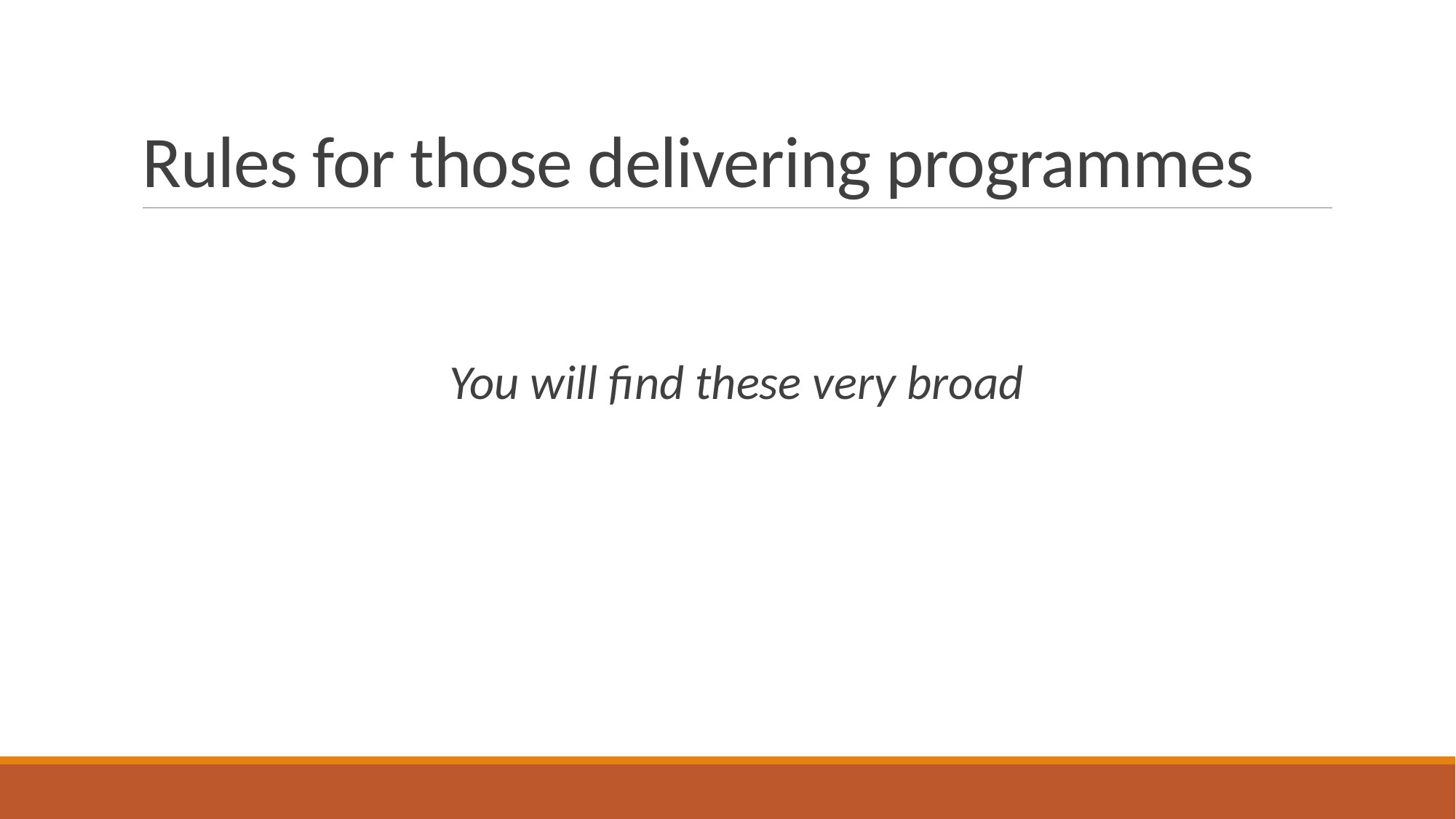

# Rules for those delivering programmes

You will find these very broad